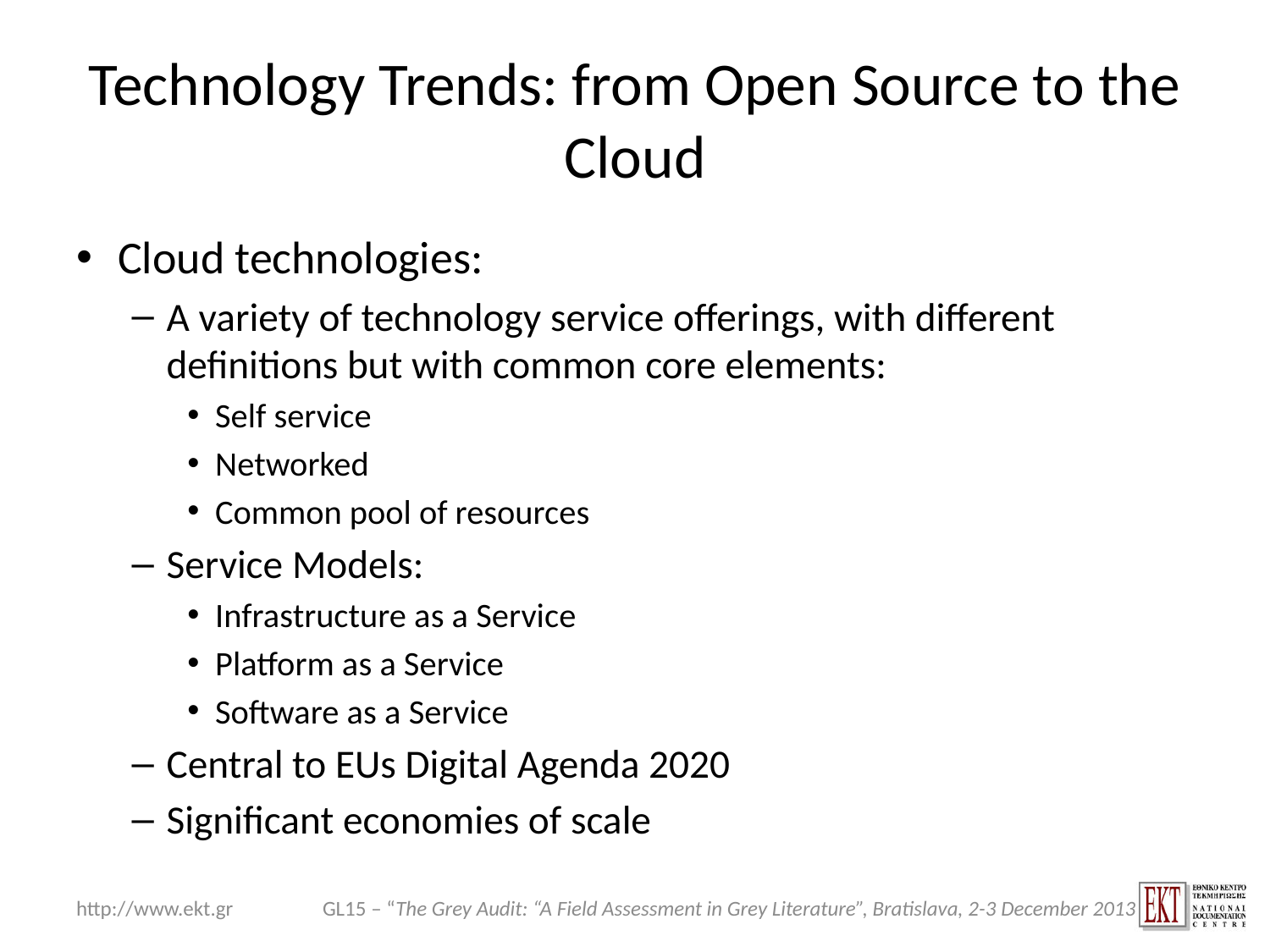

# Technology Trends: from Open Source to the Cloud
Cloud technologies:
A variety of technology service offerings, with different definitions but with common core elements:
Self service
Networked
Common pool of resources
Service Models:
Infrastructure as a Service
Platform as a Service
Software as a Service
Central to EUs Digital Agenda 2020
Significant economies of scale
http://www.ekt.gr
GL15 – “The Grey Audit: “A Field Assessment in Grey Literature”, Bratislava, 2-3 December 2013